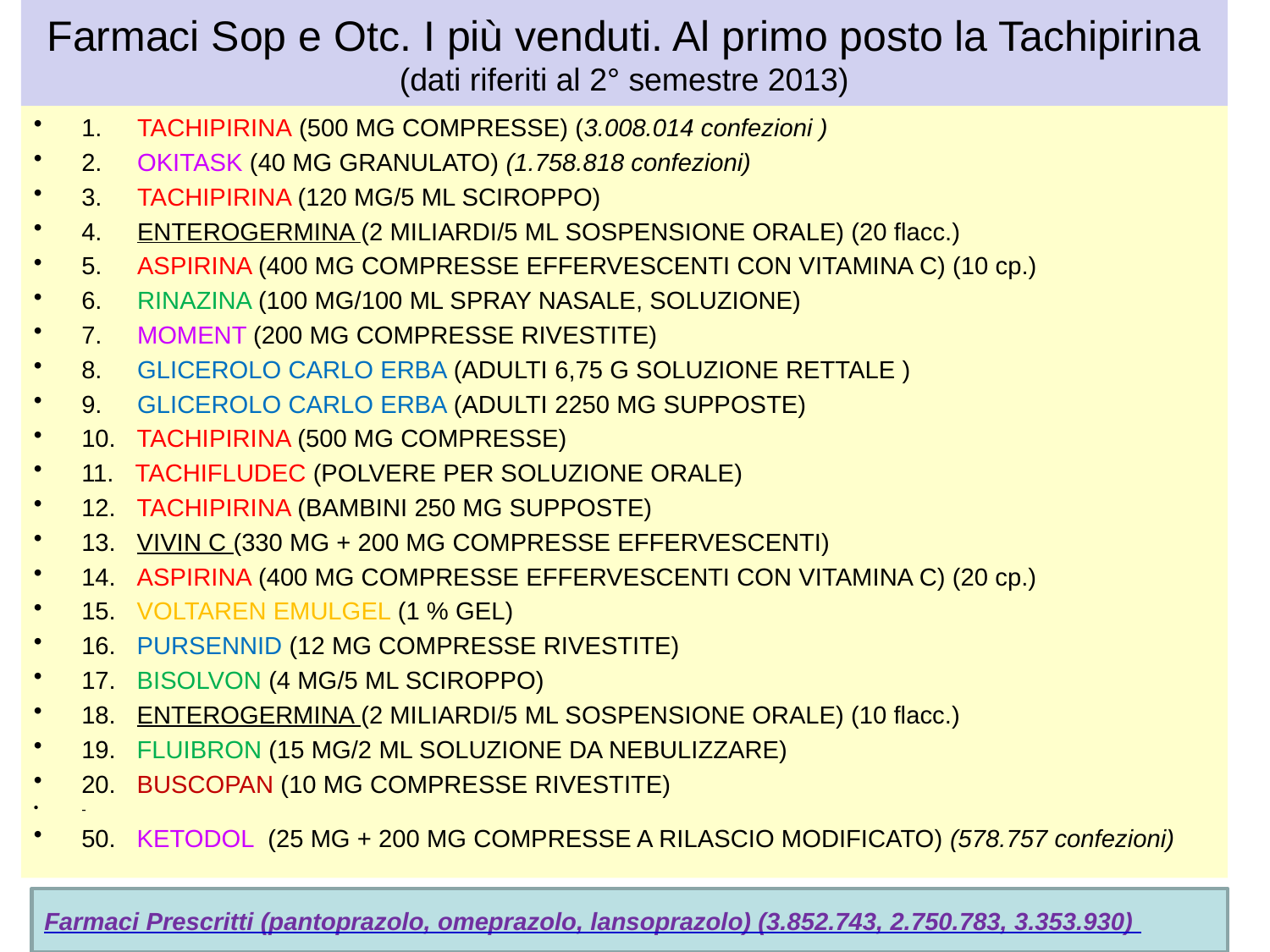

# Farmaci Sop e Otc. I più venduti. Al primo posto la Tachipirina (dati riferiti al 2° semestre 2013)
1.     TACHIPIRINA (500 MG COMPRESSE) (3.008.014 confezioni )
2.     OKITASK (40 MG GRANULATO) (1.758.818 confezioni)
3.     TACHIPIRINA (120 MG/5 ML SCIROPPO)
4.     ENTEROGERMINA (2 MILIARDI/5 ML SOSPENSIONE ORALE) (20 flacc.)
5.     ASPIRINA (400 MG COMPRESSE EFFERVESCENTI CON VITAMINA C) (10 cp.)
6.     RINAZINA (100 MG/100 ML SPRAY NASALE, SOLUZIONE)
7.     MOMENT (200 MG COMPRESSE RIVESTITE)
8.     GLICEROLO CARLO ERBA (ADULTI 6,75 G SOLUZIONE RETTALE )
9.     GLICEROLO CARLO ERBA (ADULTI 2250 MG SUPPOSTE)
10.   TACHIPIRINA (500 MG COMPRESSE)
11.   TACHIFLUDEC (POLVERE PER SOLUZIONE ORALE)
12.   TACHIPIRINA (BAMBINI 250 MG SUPPOSTE)
13.   VIVIN C (330 MG + 200 MG COMPRESSE EFFERVESCENTI)
14.   ASPIRINA (400 MG COMPRESSE EFFERVESCENTI CON VITAMINA C) (20 cp.)
15.   VOLTAREN EMULGEL (1 % GEL)
16.   PURSENNID (12 MG COMPRESSE RIVESTITE)
17.   BISOLVON (4 MG/5 ML SCIROPPO)
18.   ENTEROGERMINA (2 MILIARDI/5 ML SOSPENSIONE ORALE) (10 flacc.)
19.   FLUIBRON (15 MG/2 ML SOLUZIONE DA NEBULIZZARE)
20.   BUSCOPAN (10 MG COMPRESSE RIVESTITE)
-
50.   KETODOL  (25 MG + 200 MG COMPRESSE A RILASCIO MODIFICATO) (578.757 confezioni)

Farmaci Prescritti (pantoprazolo, omeprazolo, lansoprazolo) (3.852.743, 2.750.783, 3.353.930)